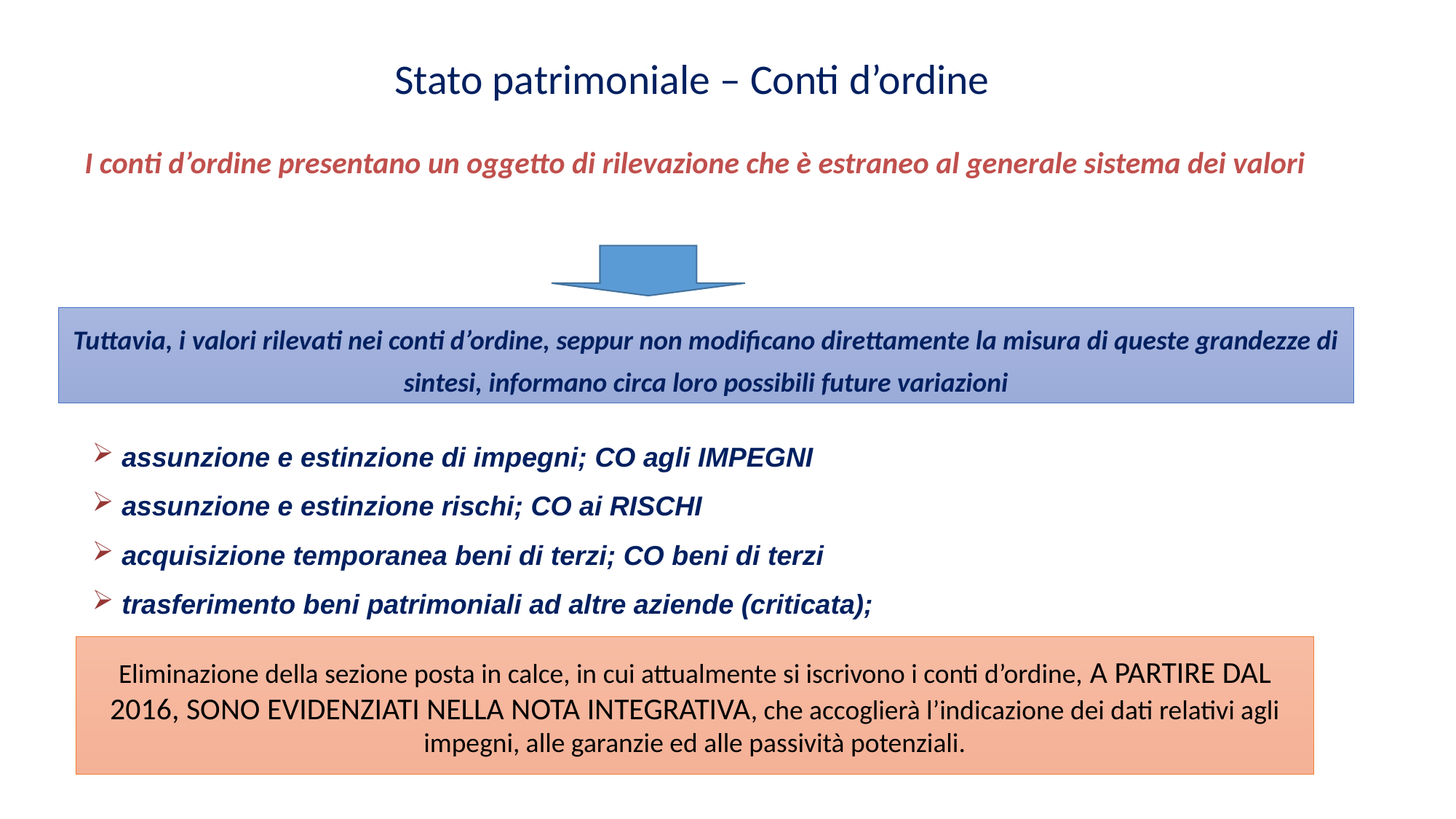

Stato patrimoniale – Conti d’ordine
I conti d’ordine presentano un oggetto di rilevazione che è estraneo al generale sistema dei valori

Tuttavia, i valori rilevati nei conti d’ordine, seppur non modificano direttamente la misura di queste grandezze di sintesi, informano circa loro possibili future variazioni
 assunzione e estinzione di impegni; CO agli IMPEGNI
 assunzione e estinzione rischi; CO ai RISCHI
 acquisizione temporanea beni di terzi; CO beni di terzi
 trasferimento beni patrimoniali ad altre aziende (criticata);
Eliminazione della sezione posta in calce, in cui attualmente si iscrivono i conti d’ordine, A PARTIRE DAL 2016, SONO EVIDENZIATI NELLA NOTA INTEGRATIVA, che accoglierà l’indicazione dei dati relativi agli impegni, alle garanzie ed alle passività potenziali.